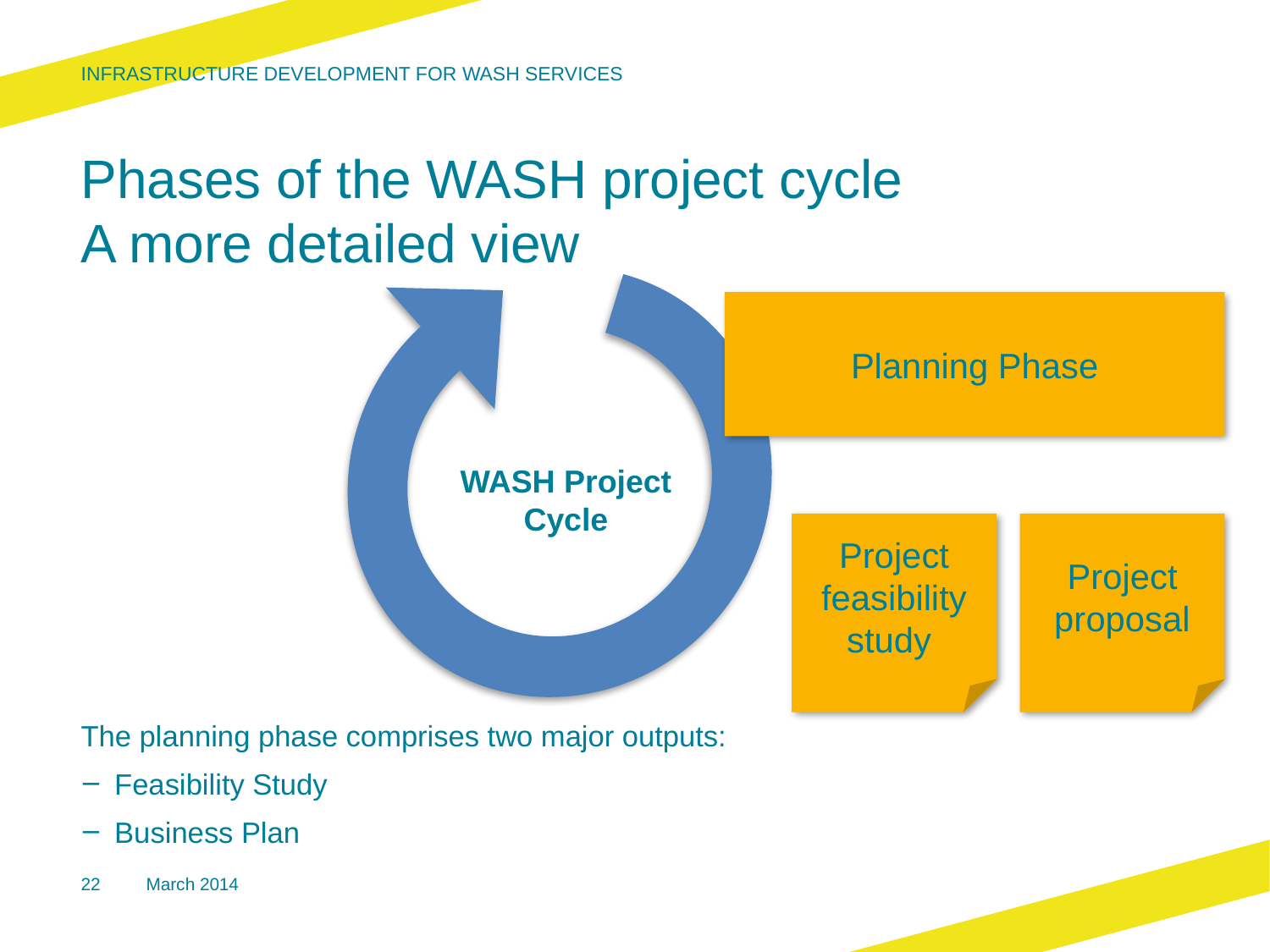

Infrastructure development for wash services
# Phases of the WASH project cycle A more detailed view

Planning Phase
WASH Project Cycle
Project feasibility study
Project proposal
The planning phase comprises two major outputs:
Feasibility Study
Business Plan
22
March 2014